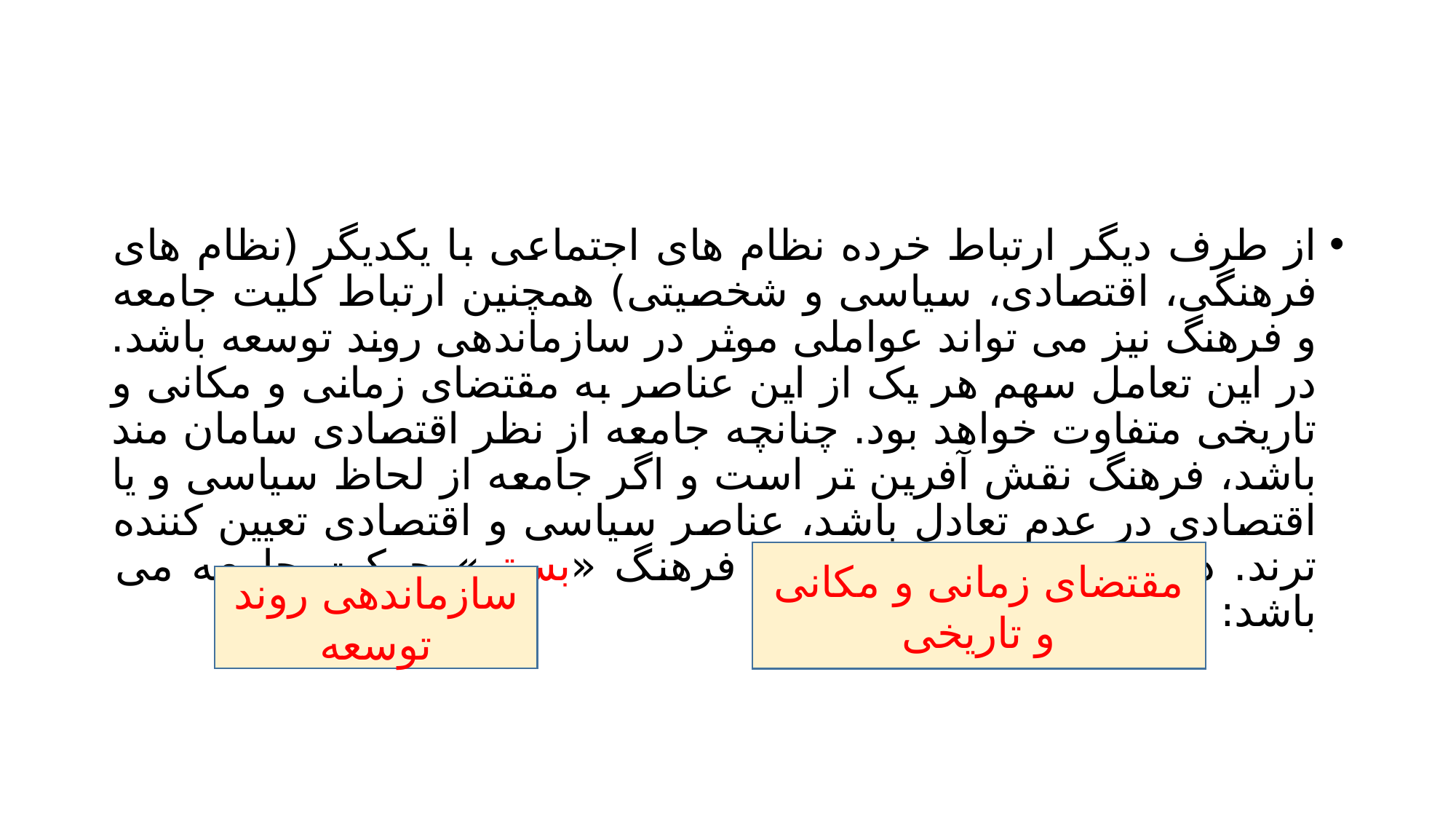

#
از طرف دیگر ارتباط خرده نظام های اجتماعی با یکدیگر (نظام های فرهنگی، اقتصادی، سیاسی و شخصیتی) همچنین ارتباط کلیت جامعه و فرهنگ نیز می تواند عواملی موثر در سازماندهی روند توسعه باشد. در این تعامل سهم هر یک از این عناصر به مقتضای زمانی و مکانی و تاریخی متفاوت خواهد بود. چنانچه جامعه از نظر اقتصادی سامان مند باشد، فرهنگ نقش آفرین تر است و اگر جامعه از لحاظ سیاسی و یا اقتصادی در عدم تعادل باشد، عناصر سیاسی و اقتصادی تعیین کننده ترند. در مجموع می توان گفت فرهنگ «بستر» حرکت جامعه می باشد:

مقتضای زمانی و مکانی و تاریخی
سازماندهی روند توسعه